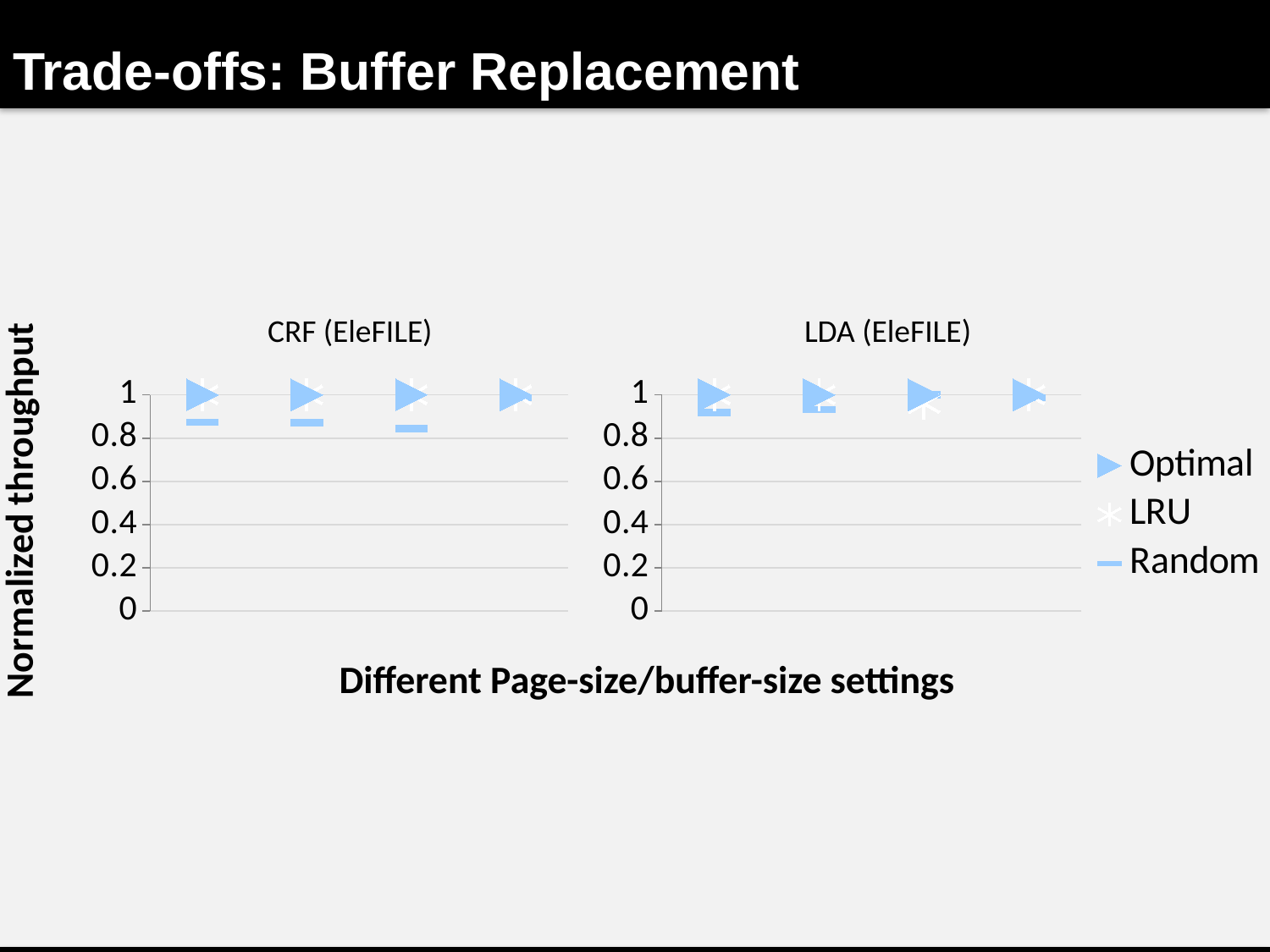

# Trade-offs: Buffer Replacement

### Chart

| Category | Optimal | LRU | Random |
|---|---|---|---|
CRF (EleFILE)

### Chart

| Category | Optimal | LRU | Random |
|---|---|---|---|
LDA (EleFILE)

### Chart

| Category | Optimal | LRU | Random |
|---|---|---|---|
Normalized throughput
Different Page-size/buffer-size settings